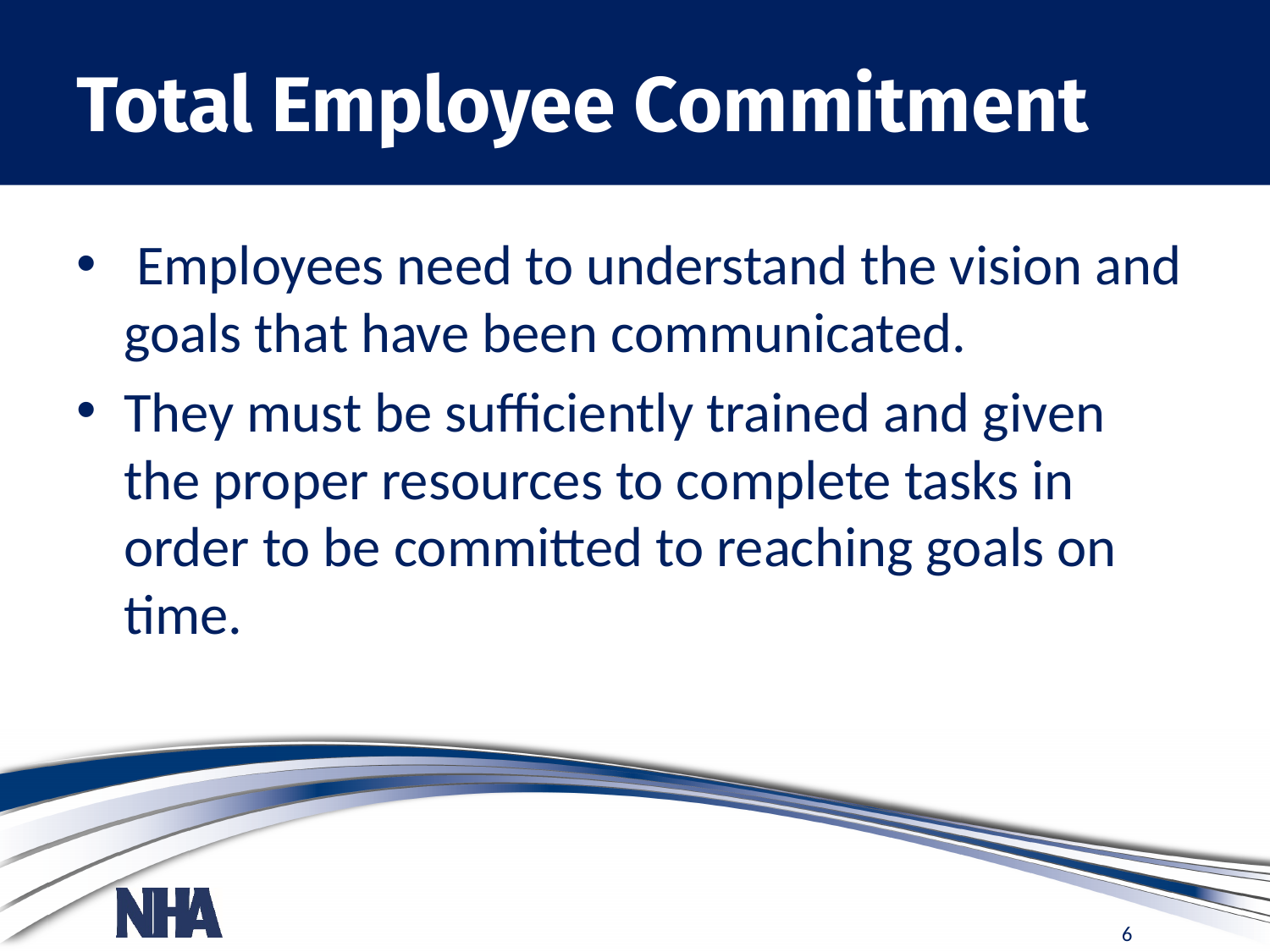

# Total Employee Commitment
 Employees need to understand the vision and goals that have been communicated.
They must be sufficiently trained and given the proper resources to complete tasks in order to be committed to reaching goals on time.